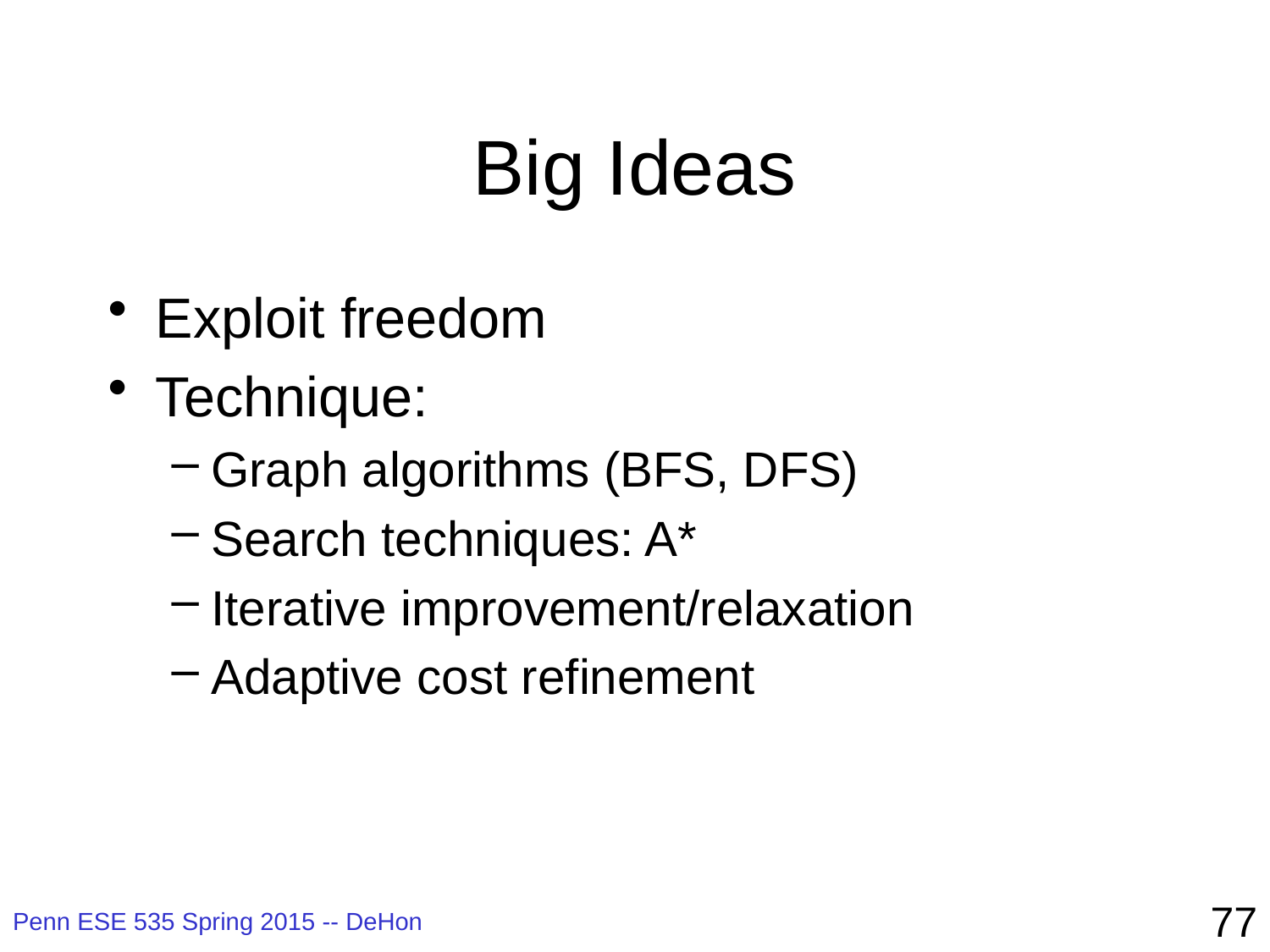

# Big Ideas
Exploit freedom
Technique:
Graph algorithms (BFS, DFS)
Search techniques: A*
Iterative improvement/relaxation
Adaptive cost refinement
77
Penn ESE 535 Spring 2015 -- DeHon